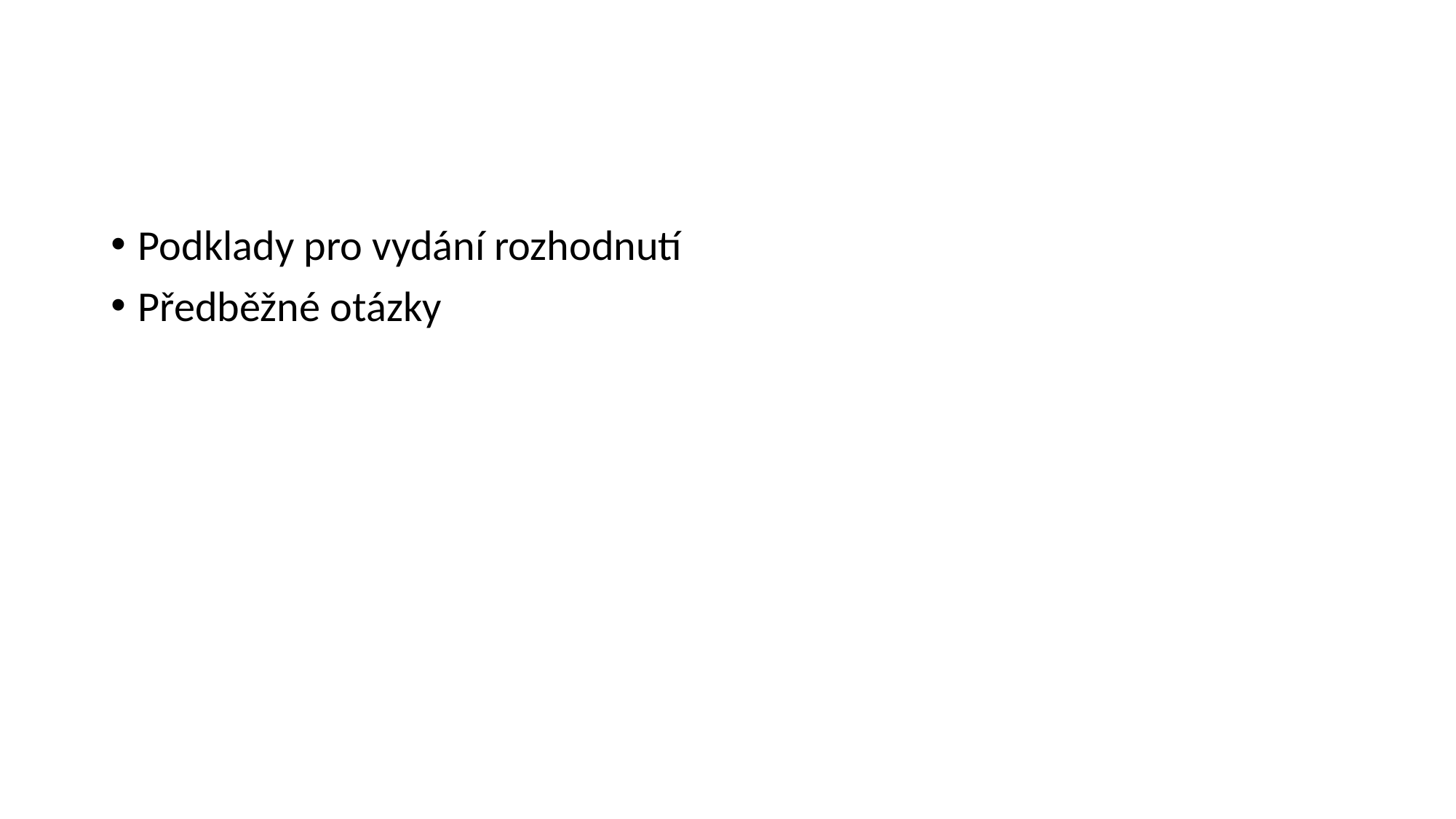

#
Podklady pro vydání rozhodnutí
Předběžné otázky